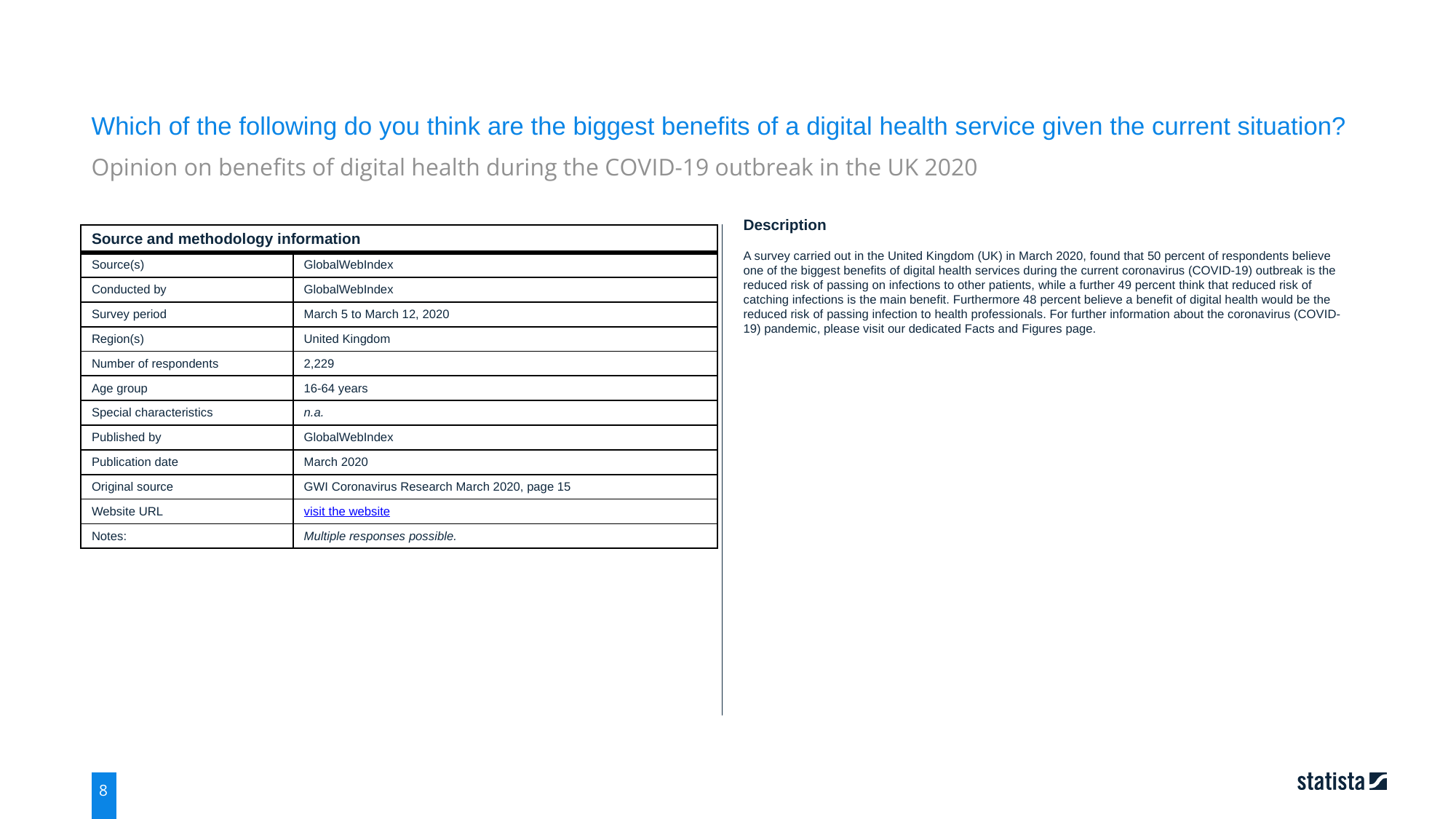

Which of the following do you think are the biggest benefits of a digital health service given the current situation?
Opinion on benefits of digital health during the COVID-19 outbreak in the UK 2020
| Source and methodology information |  |
| --- | --- |
| Source(s) | GlobalWebIndex |
| Conducted by | GlobalWebIndex |
| Survey period | March 5 to March 12, 2020 |
| Region(s) | United Kingdom |
| Number of respondents | 2,229 |
| Age group | 16-64 years |
| Special characteristics | n.a. |
| Published by | GlobalWebIndex |
| Publication date | March 2020 |
| Original source | GWI Coronavirus Research March 2020, page 15 |
| Website URL | visit the website |
| Notes: | Multiple responses possible. |

Description

A survey carried out in the United Kingdom (UK) in March 2020, found that 50 percent of respondents believe one of the biggest benefits of digital health services during the current coronavirus (COVID-19) outbreak is the reduced risk of passing on infections to other patients, while a further 49 percent think that reduced risk of catching infections is the main benefit. Furthermore 48 percent believe a benefit of digital health would be the reduced risk of passing infection to health professionals. For further information about the coronavirus (COVID-19) pandemic, please visit our dedicated Facts and Figures page.

8